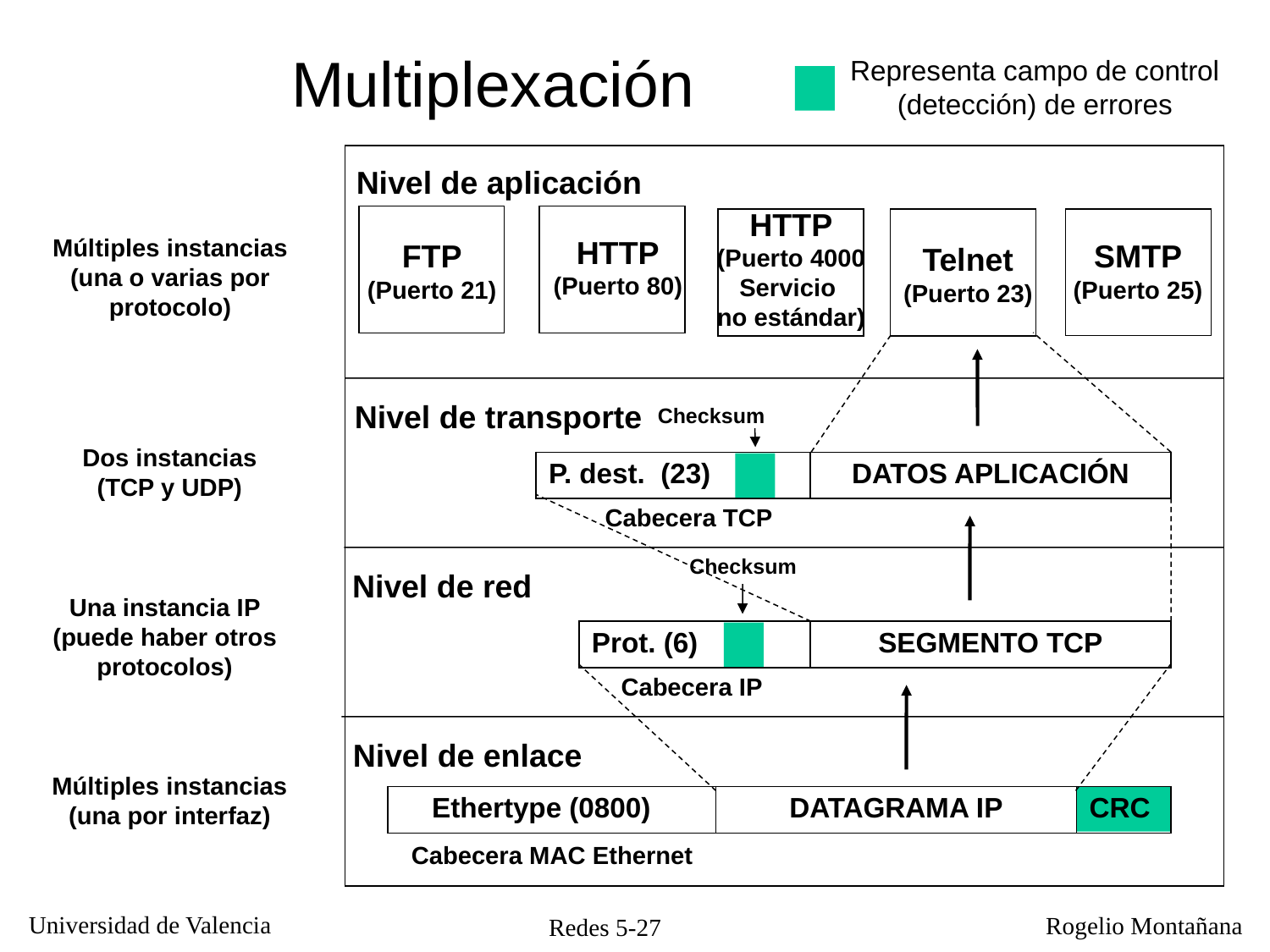

Multiplexación
Representa campo de control (detección) de errores

Nivel de aplicación
HTTP
(Puerto 4000
Servicio
no estándar)

Múltiples instancias (una o varias por protocolo)
HTTP
(Puerto 80)
FTP
(Puerto 21)
SMTP
(Puerto 25)
Telnet
(Puerto 23)

Nivel de transporte
Checksum

Dos instancias
(TCP y UDP)
| P. dest. (23) | DATOS APLICACIÓN |
| --- | --- |

Cabecera TCP

Checksum

Nivel de red

Una instancia IP (puede haber otros protocolos)
| Prot. (6) | SEGMENTO TCP |
| --- | --- |

Cabecera IP

Nivel de enlace
Múltiples instancias (una por interfaz)
| Ethertype (0800) | DATAGRAMA IP | CRC |
| --- | --- | --- |

Cabecera MAC Ethernet